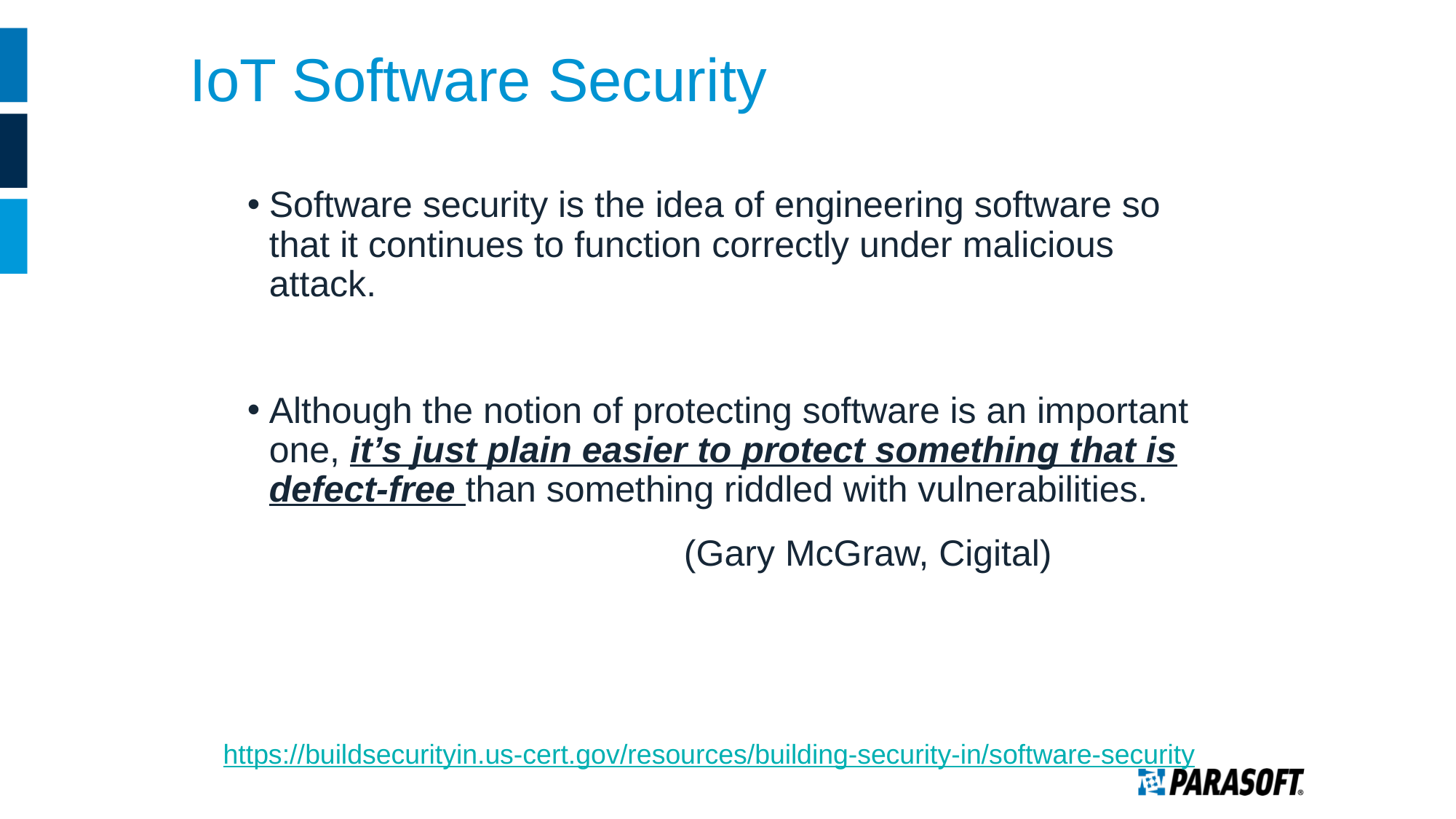

# IoT Software Security
Software security is the idea of engineering software so that it continues to function correctly under malicious attack.

Although the notion of protecting software is an important one, it’s just plain easier to protect something that is defect-free than something riddled with vulnerabilities.
				(Gary McGraw, Cigital)
https://buildsecurityin.us-cert.gov/resources/building-security-in/software-security